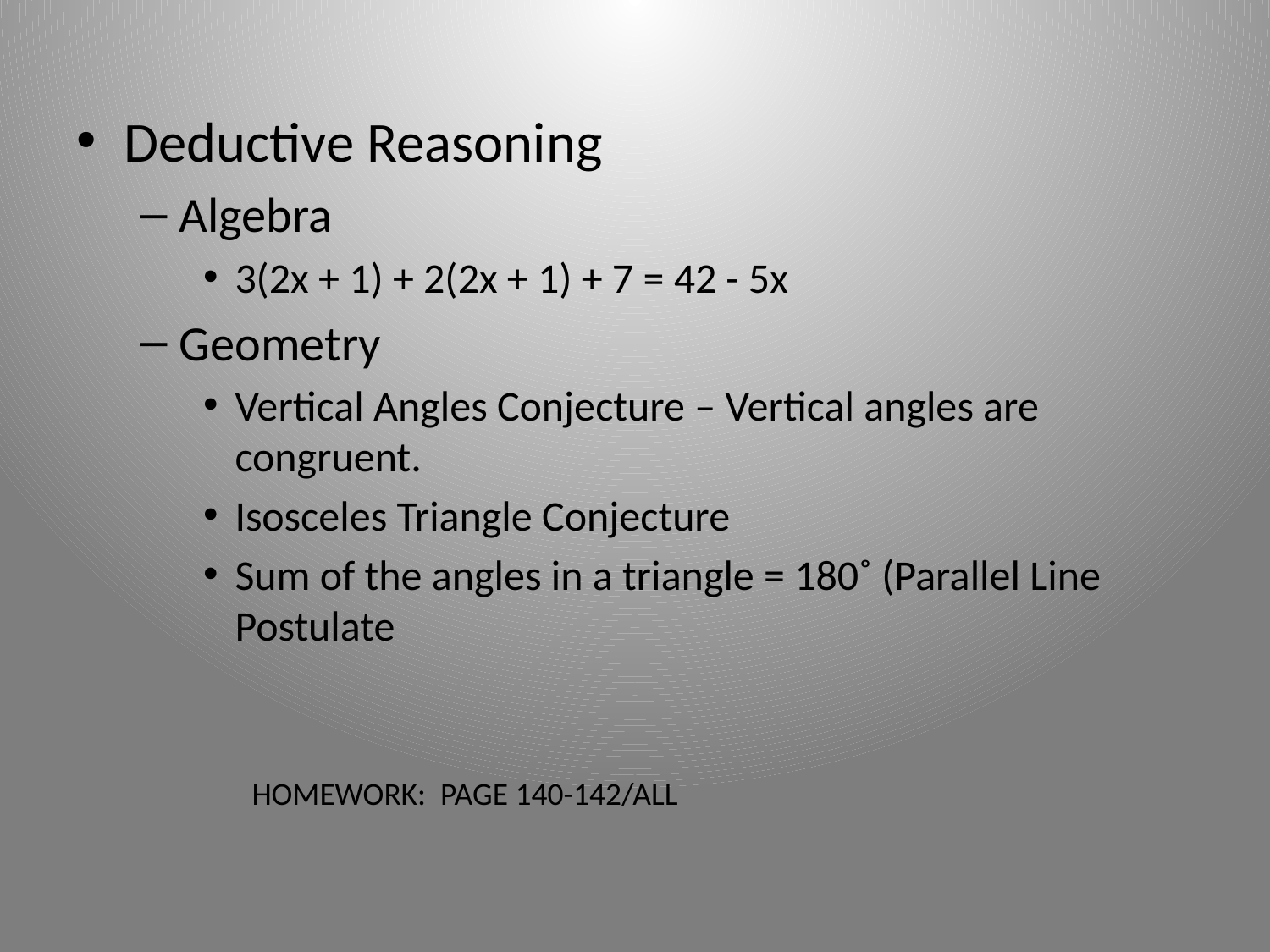

Deductive Reasoning
Algebra
3(2x + 1) + 2(2x + 1) + 7 = 42 - 5x
Geometry
Vertical Angles Conjecture – Vertical angles are congruent.
Isosceles Triangle Conjecture
Sum of the angles in a triangle = 180˚ (Parallel Line Postulate
HOMEWORK:  PAGE 140-142/ALL